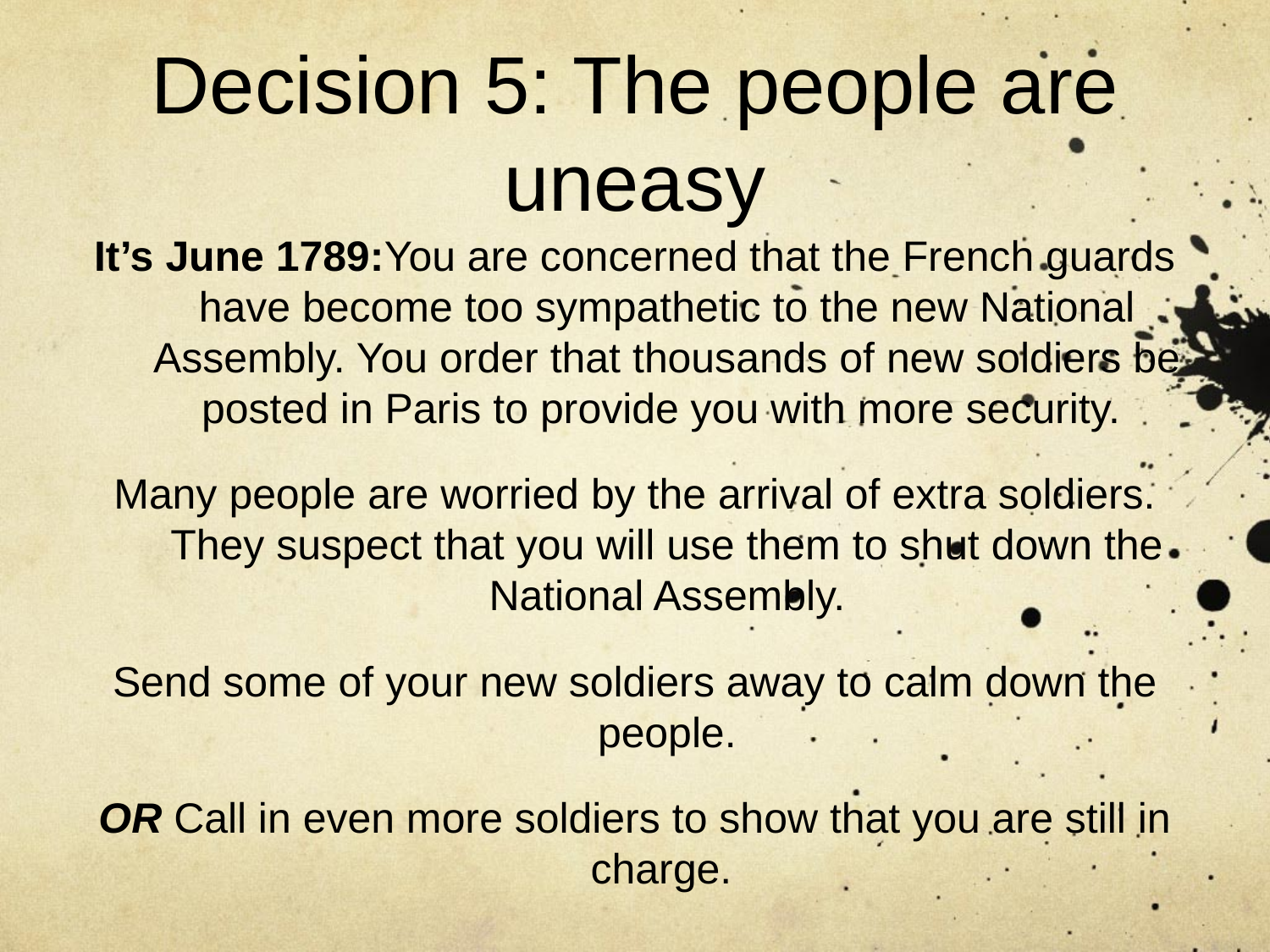

# Decision 5: The people are uneasy
It’s June 1789:You are concerned that the French guards have become too sympathetic to the new National Assembly. You order that thousands of new soldiers be posted in Paris to provide you with more security.
Many people are worried by the arrival of extra soldiers. They suspect that you will use them to shut down the National Assembly.
Send some of your new soldiers away to calm down the people.
OR Call in even more soldiers to show that you are still in charge.